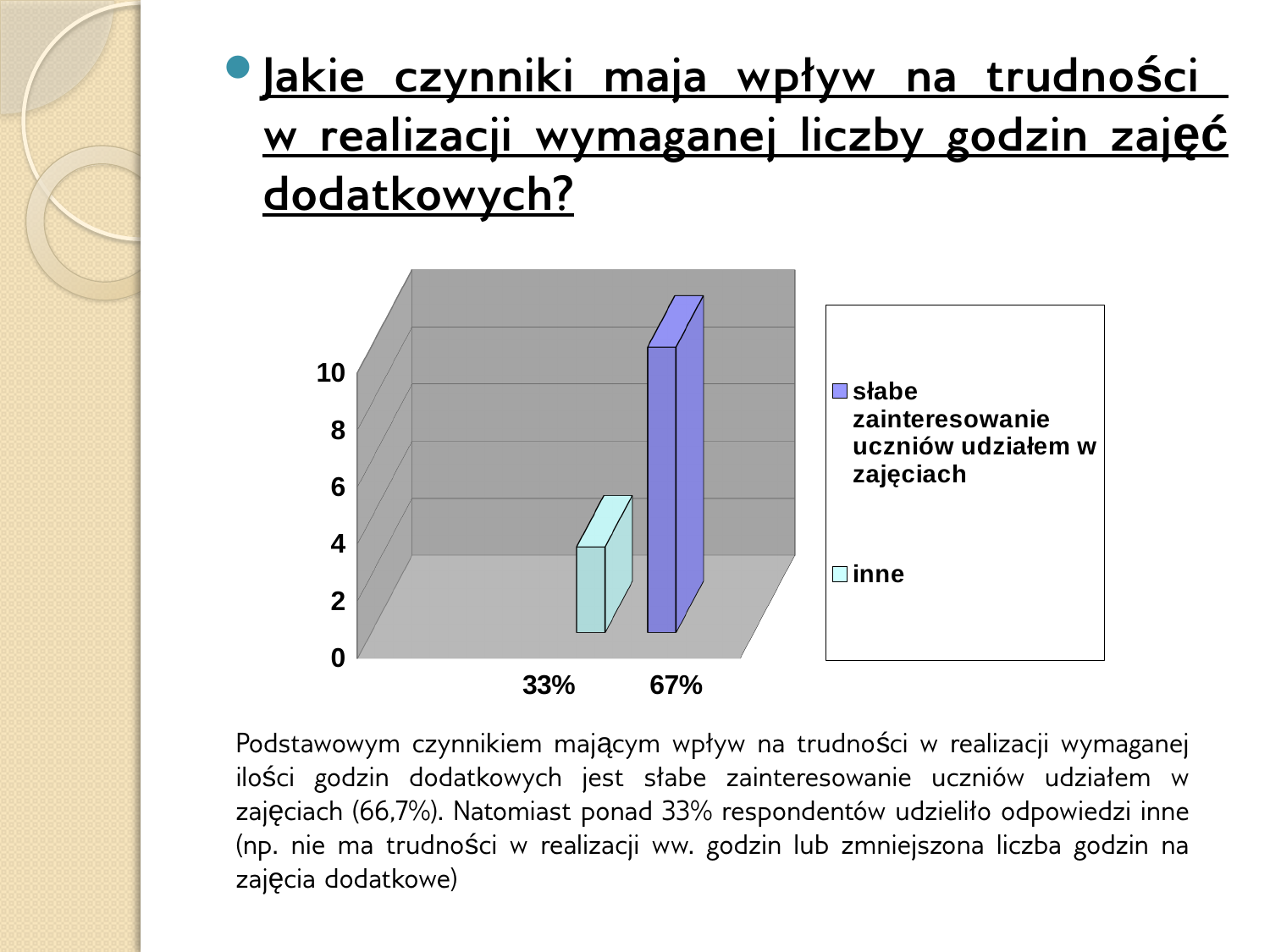

Jakie czynniki maja wpływ na trudności
w realizacji wymaganej liczby godzin zajęć dodatkowych?

[unsupported chart]

Podstawowym czynnikiem mającym wpływ na trudności w realizacji wymaganej ilości godzin dodatkowych jest słabe zainteresowanie uczniów udziałem w zajęciach (66,7%). Natomiast ponad 33% respondentów udzieliło odpowiedzi inne (np. nie ma trudności w realizacji ww. godzin lub zmniejszona liczba godzin na zajęcia dodatkowe)